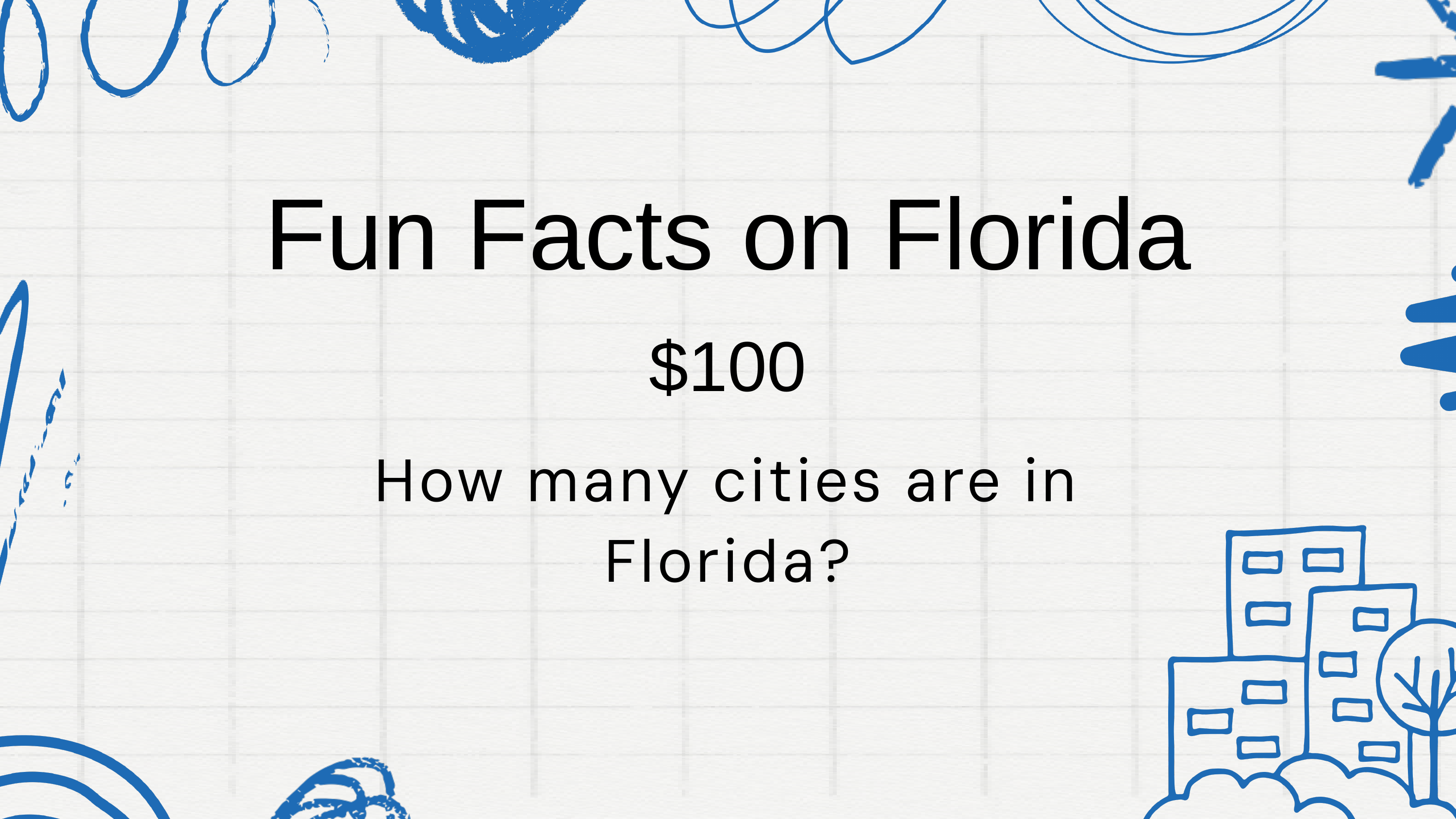

Fun Facts on Florida

$100
How many cities are in Florida?